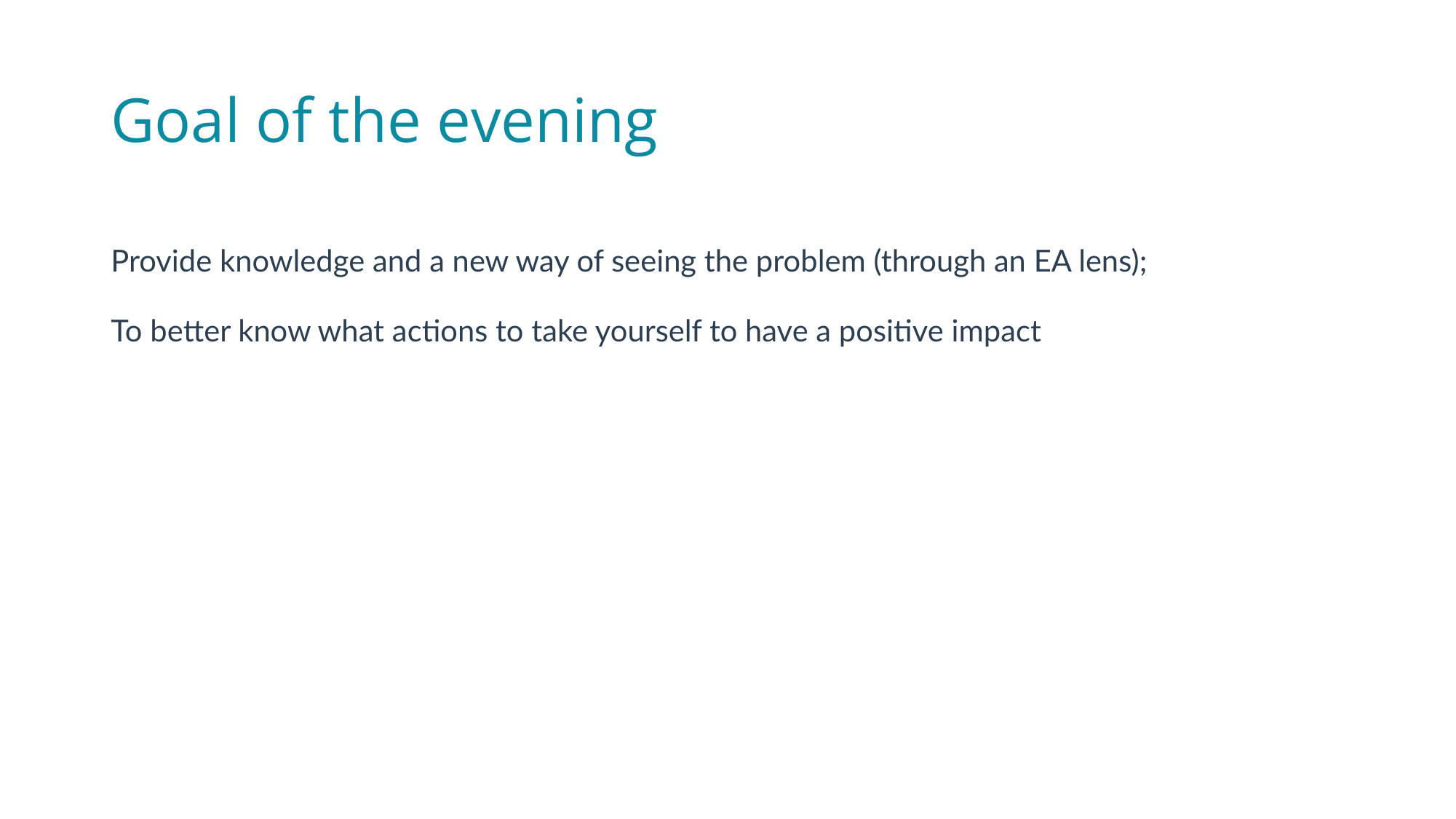

# Goal of the evening
Provide knowledge and a new way of seeing the problem (through an EA lens);
To better know what actions to take yourself to have a positive impact